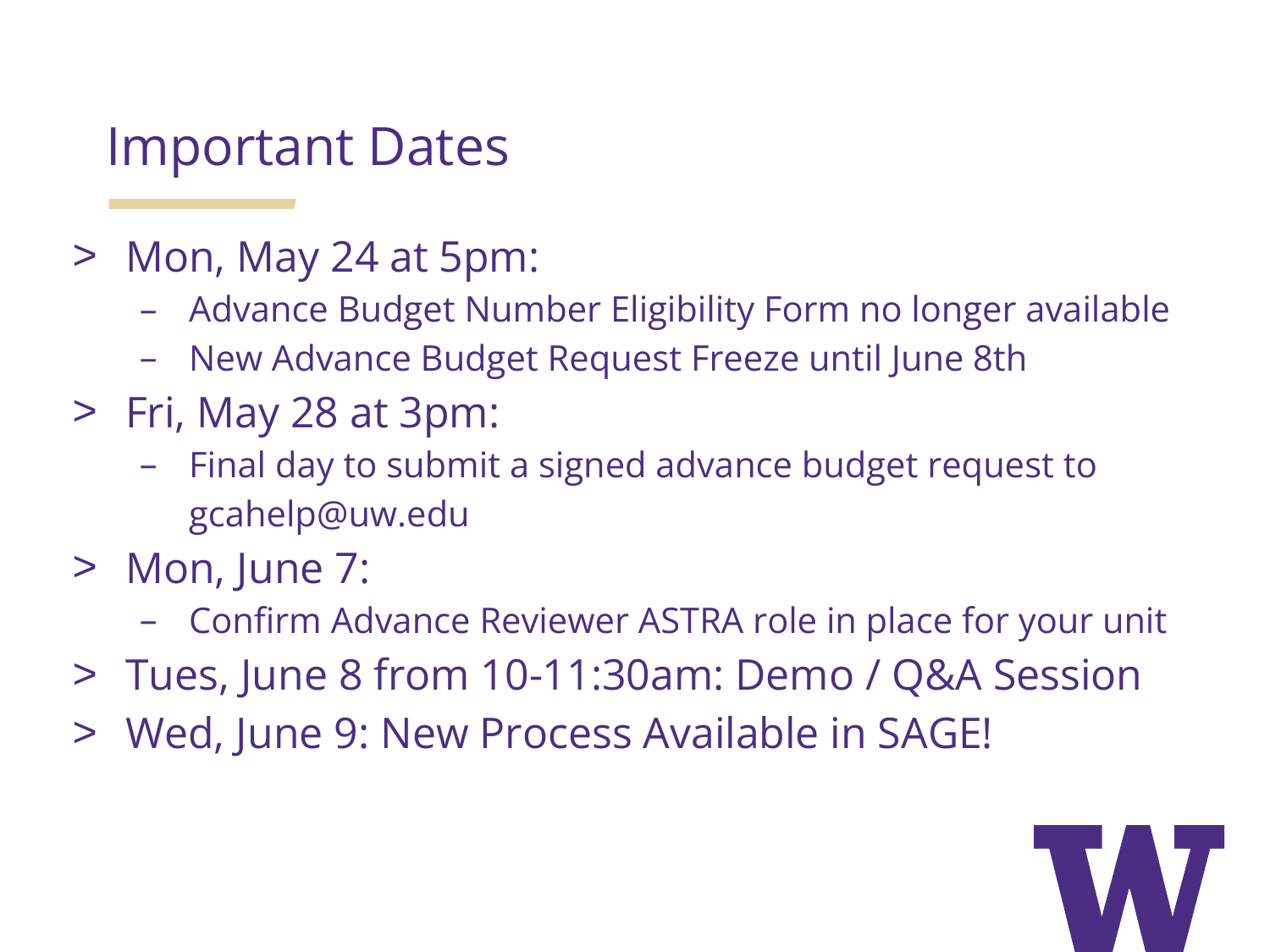

Important Dates
Mon, May 24 at 5pm:
Advance Budget Number Eligibility Form no longer available
New Advance Budget Request Freeze until June 8th
Fri, May 28 at 3pm:
Final day to submit a signed advance budget request to gcahelp@uw.edu
Mon, June 7:
Confirm Advance Reviewer ASTRA role in place for your unit
Tues, June 8 from 10-11:30am: Demo / Q&A Session
Wed, June 9: New Process Available in SAGE!